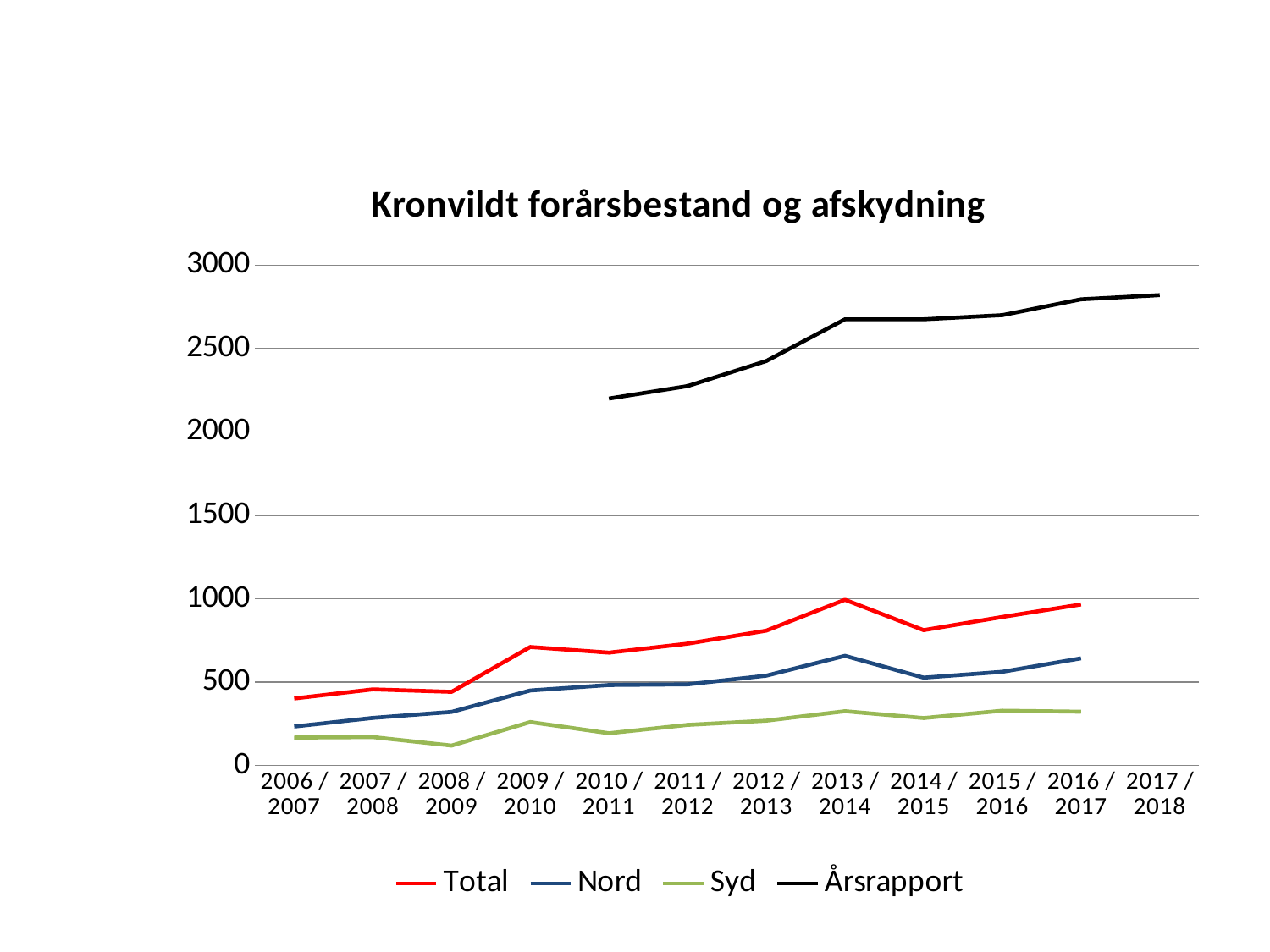

### Chart: Kronvildt forårsbestand og afskydning

| Category | Total | Nord | Syd | Årsrapport |
|---|---|---|---|---|
| 2006 / 2007 | 402.0 | 234.0 | 168.0 | None |
| 2007 / 2008 | 457.0 | 286.0 | 171.0 | None |
| 2008 / 2009 | 442.0 | 322.0 | 120.0 | None |
| 2009 / 2010 | 711.0 | 450.0 | 261.0 | None |
| 2010 / 2011 | 677.0 | 483.0 | 194.0 | 2200.0 |
| 2011 / 2012 | 731.0 | 487.0 | 244.0 | 2275.0 |
| 2012 / 2013 | 809.0 | 539.0 | 269.0 | 2425.0 |
| 2013 / 2014 | 994.0 | 658.0 | 326.0 | 2675.0 |
| 2014 / 2015 | 812.0 | 527.0 | 285.0 | 2675.0 |
| 2015 / 2016 | 891.0 | 562.0 | 329.0 | 2700.0 |
| 2016 / 2017 | 966.0 | 643.0 | 323.0 | 2795.0 |
| 2017 / 2018 | None | None | None | 2820.0 |